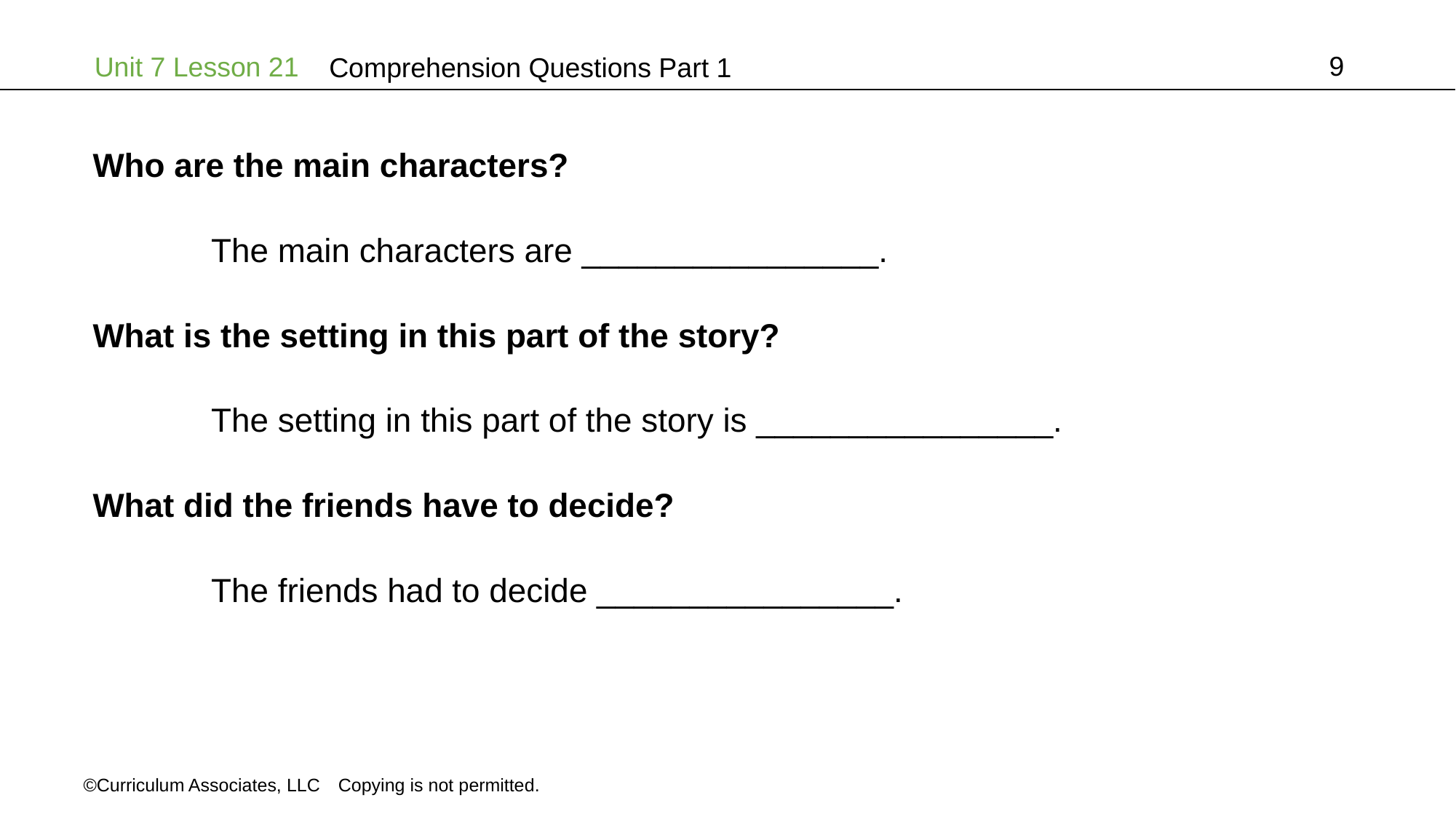

9
# Comprehension Questions Part 1

Who are the main characters?
	 The main characters are ________________.
What is the setting in this part of the story?
	 The setting in this part of the story is ________________.
What did the friends have to decide?
	 The friends had to decide ________________.